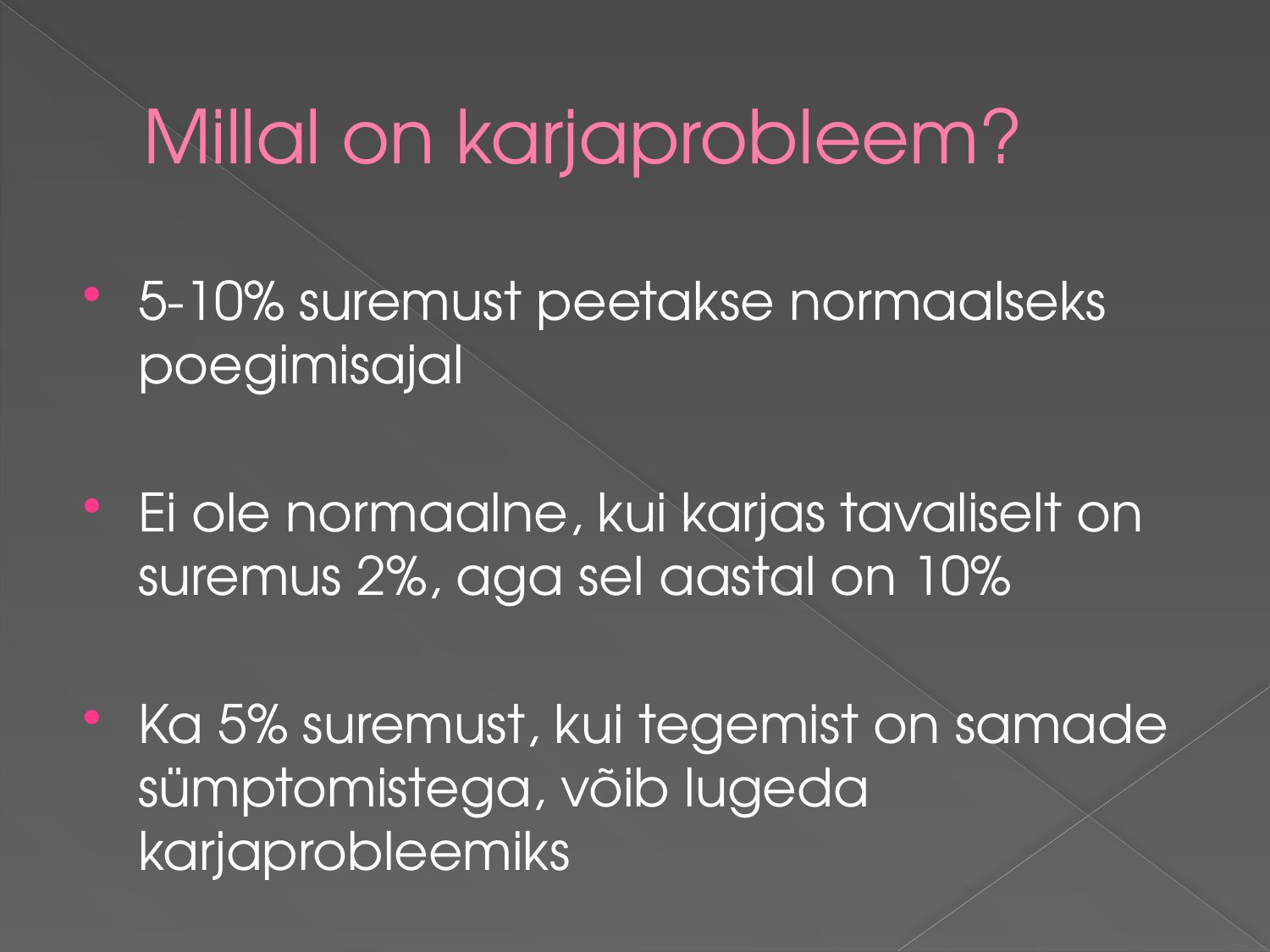

# Millal on karjaprobleem?
5-10% suremust peetakse normaalseks poegimisajal

Ei ole normaalne, kui karjas tavaliselt on suremus 2%, aga sel aastal on 10%

Ka 5% suremust, kui tegemist on samade sümptomistega, võib lugeda karjaprobleemiks